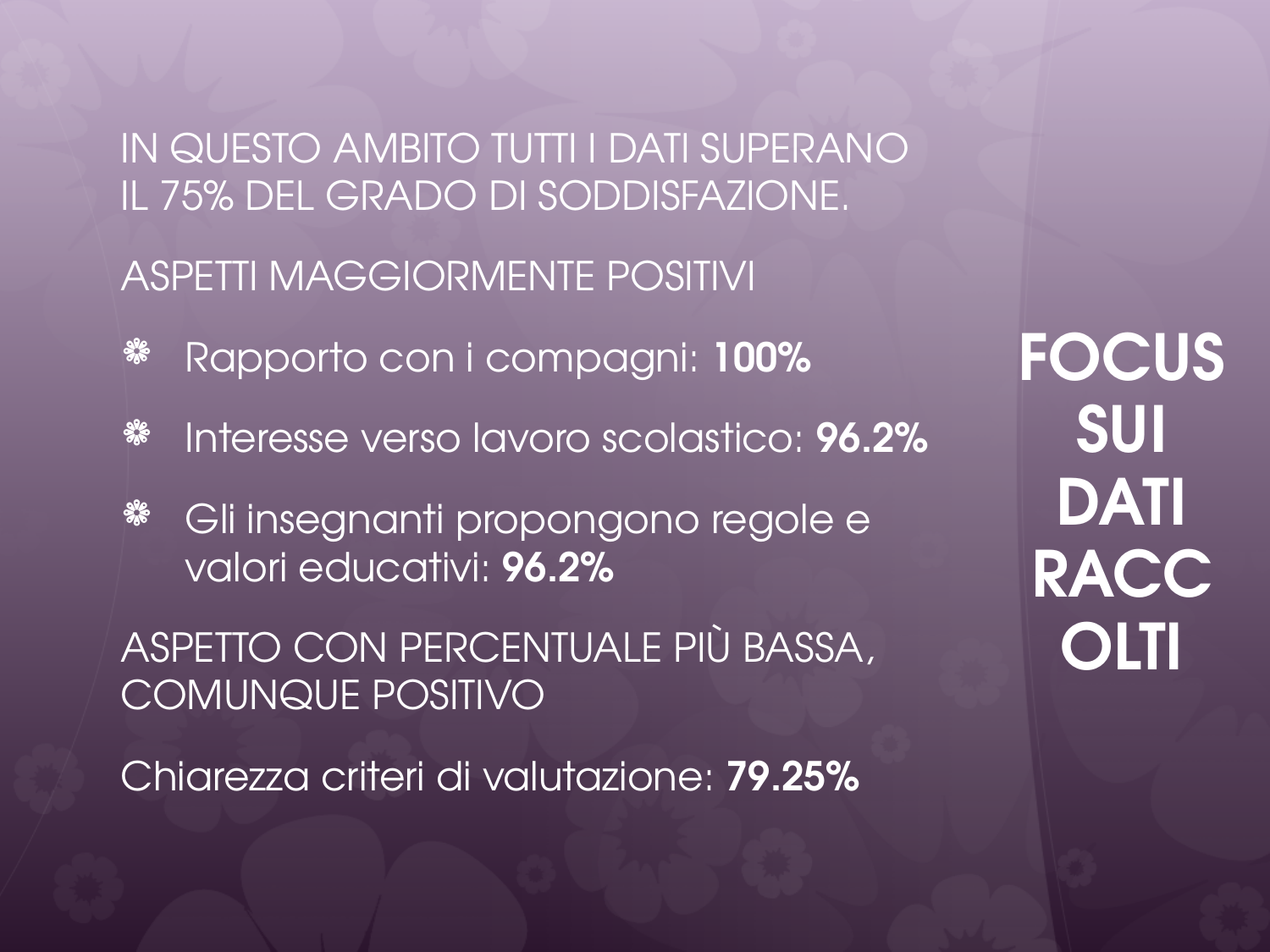

In questo ambito tutti i dati superano il 75% del grado di soddisfazione.
ASPETTI MAGGIORMENTE POSITIVI
Rapporto con i compagni: 100%
Interesse verso lavoro scolastico: 96.2%
Gli insegnanti propongono regole e valori educativi: 96.2%
ASPETTO CON PERCENTUALE PIù BASSA, COMUNQUE POSITIVO
Chiarezza criteri di valutazione: 79.25%

# FOCUS SUI DATI RACCOLTI